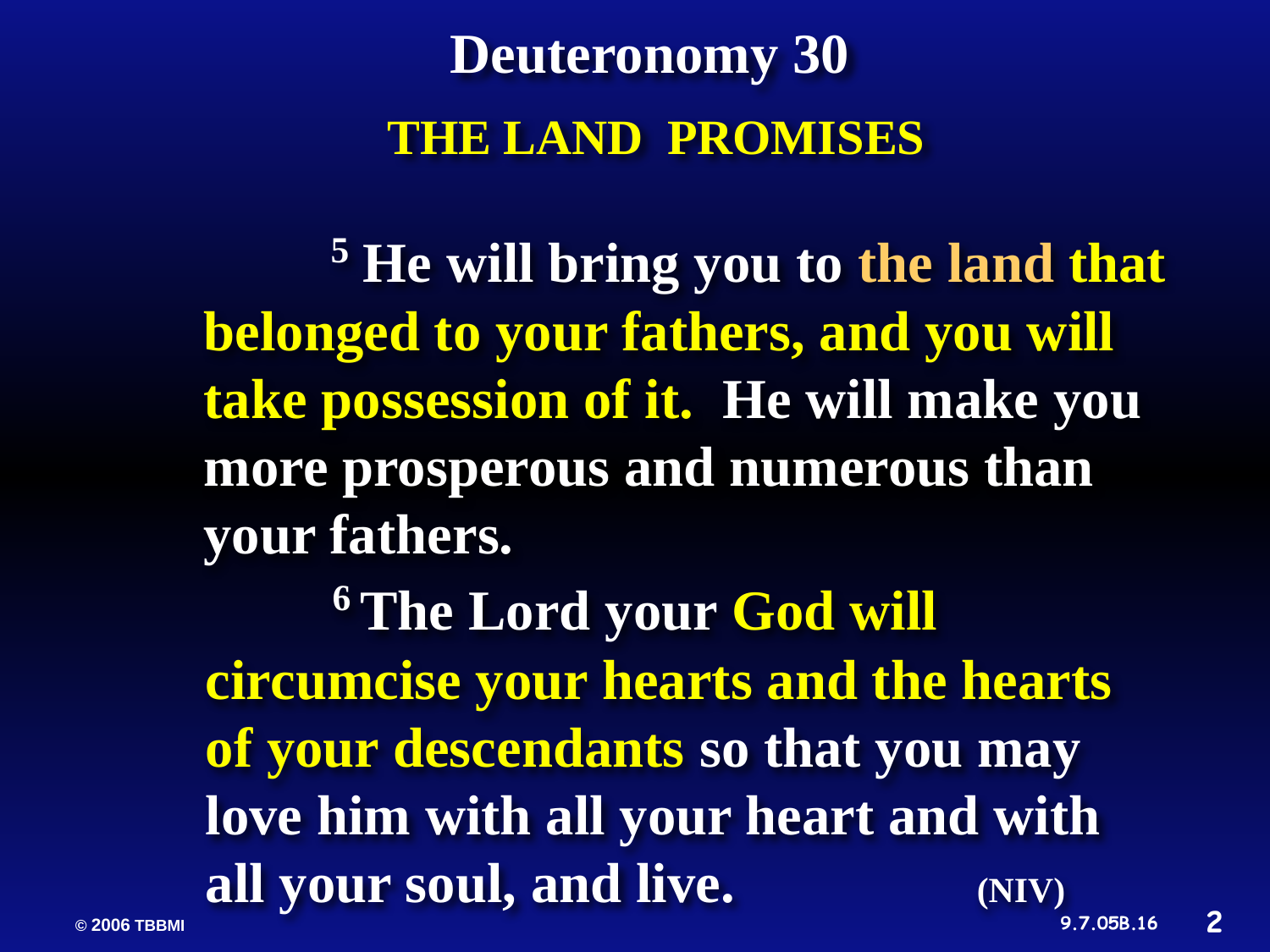

Deuteronomy 30
THE LAND  PROMISES

	5 He will bring you to the land that belonged to your fathers, and you will take possession of it.  He will make you more prosperous and numerous than your fathers.
	6 The Lord your God will circumcise your hearts and the hearts of your descendants so that you may love him with all your heart and with all your soul, and live.                 (NIV)
2

16